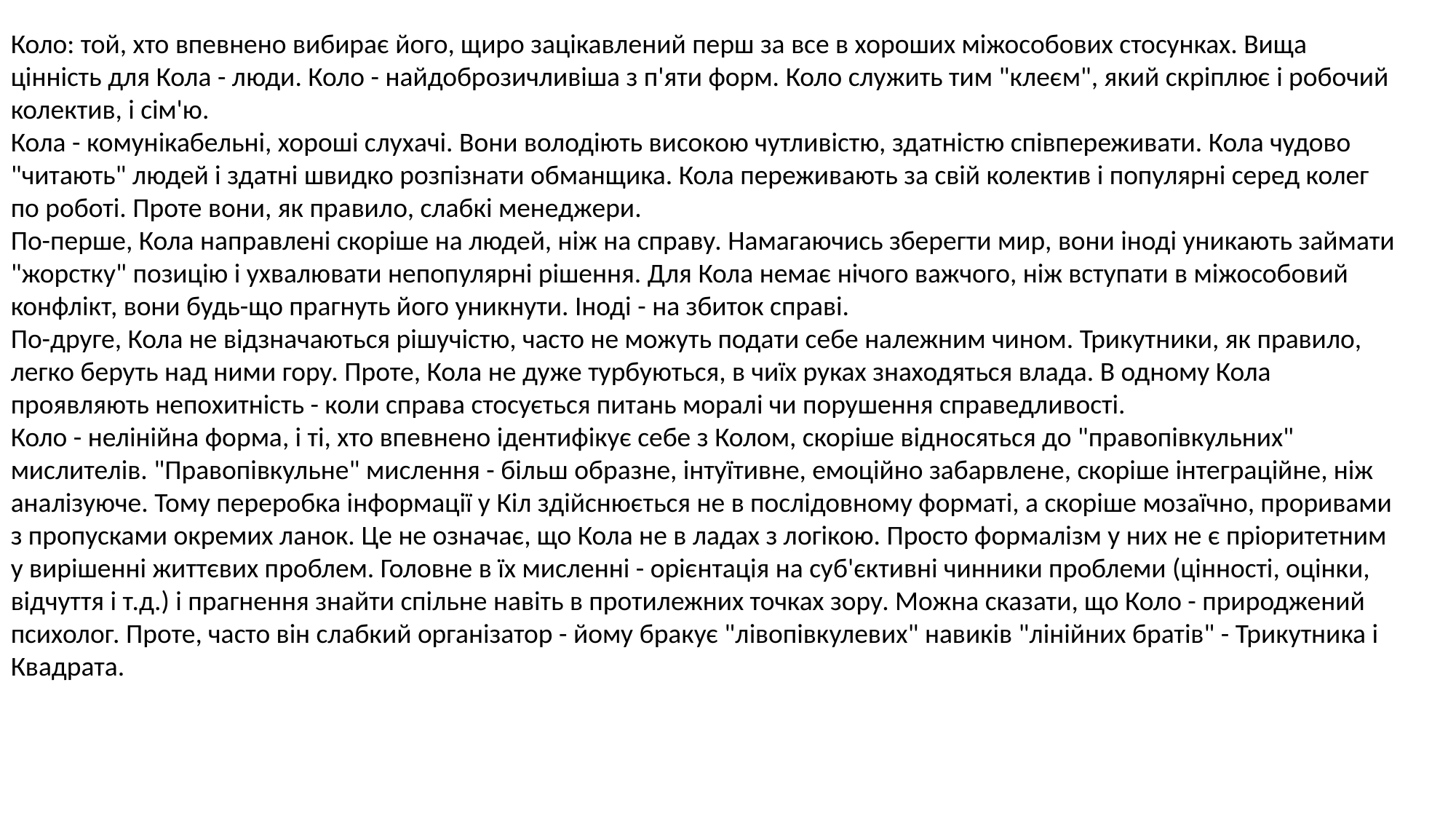

Коло: той, хто впевнено вибирає його, щиро зацікавлений перш за все в хороших міжособових стосунках. Вища цінність для Кола - люди. Коло - найдоброзичливіша з п'яти форм. Коло служить тим "клеєм", який скріплює і робочий колектив, і сім'ю.
Кола - комунікабельні, хороші слухачі. Вони володіють високою чутливістю, здатністю співпереживати. Кола чудово "читають" людей і здатні швидко розпізнати обманщика. Кола переживають за свій колектив і популярні серед колег по роботі. Проте вони, як правило, слабкі менеджери.
По-перше, Кола направлені скоріше на людей, ніж на справу. Намагаючись зберегти мир, вони іноді уникають займати "жорстку" позицію і ухвалювати непопулярні рішення. Для Кола немає нічого важчого, ніж вступати в міжособовий конфлікт, вони будь-що прагнуть його уникнути. Іноді - на збиток справі.
По-друге, Кола не відзначаються рішучістю, часто не можуть подати себе належним чином. Трикутники, як правило, легко беруть над ними гору. Проте, Кола не дуже турбуються, в чиїх руках знаходяться влада. В одному Кола проявляють непохитність - коли справа стосується питань моралі чи порушення справедливості.
Коло - нелінійна форма, і ті, хто впевнено ідентифікує себе з Колом, скоріше відносяться до "правопівкульних" мислителів. "Правопівкульне" мислення - більш образне, інтуїтивне, емоційно забарвлене, скоріше інтеграційне, ніж аналізуюче. Тому переробка інформації у Кіл здійснюється не в послідовному форматі, а скоріше мозаїчно, проривами з пропусками окремих ланок. Це не означає, що Кола не в ладах з логікою. Просто формалізм у них не є пріоритетним у вирішенні життєвих проблем. Головне в їх мисленні - орієнтація на суб'єктивні чинники проблеми (цінності, оцінки, відчуття і т.д.) і прагнення знайти спільне навіть в протилежних точках зору. Можна сказати, що Коло - природжений психолог. Проте, часто він слабкий організатор - йому бракує "лівопівкулевих" навиків "лінійних братів" - Трикутника і Квадрата.